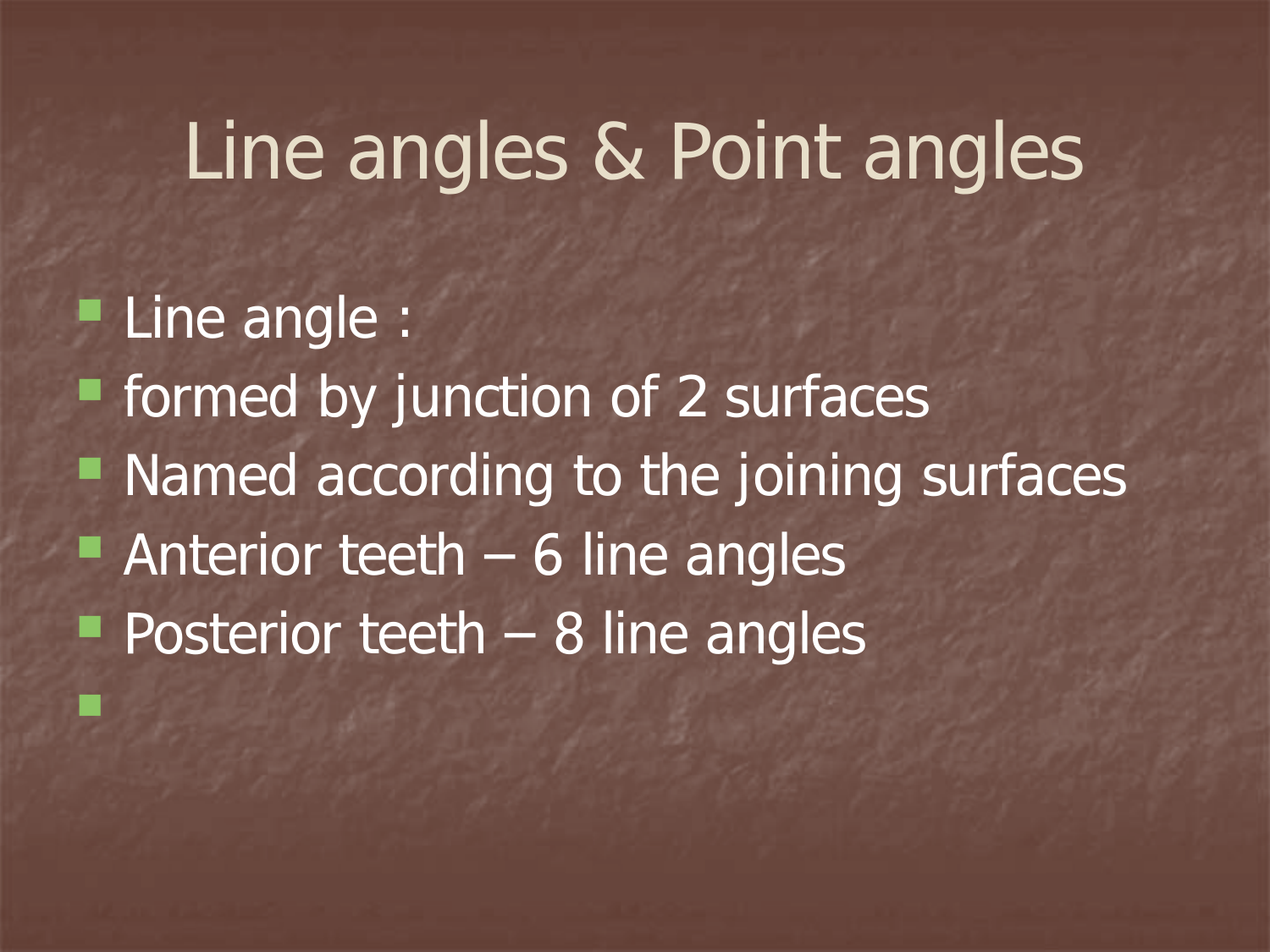

# Line angles & Point angles
Line angle :
formed by junction of 2 surfaces
Named according to the joining surfaces
Anterior teeth – 6 line angles
Posterior teeth – 8 line angles